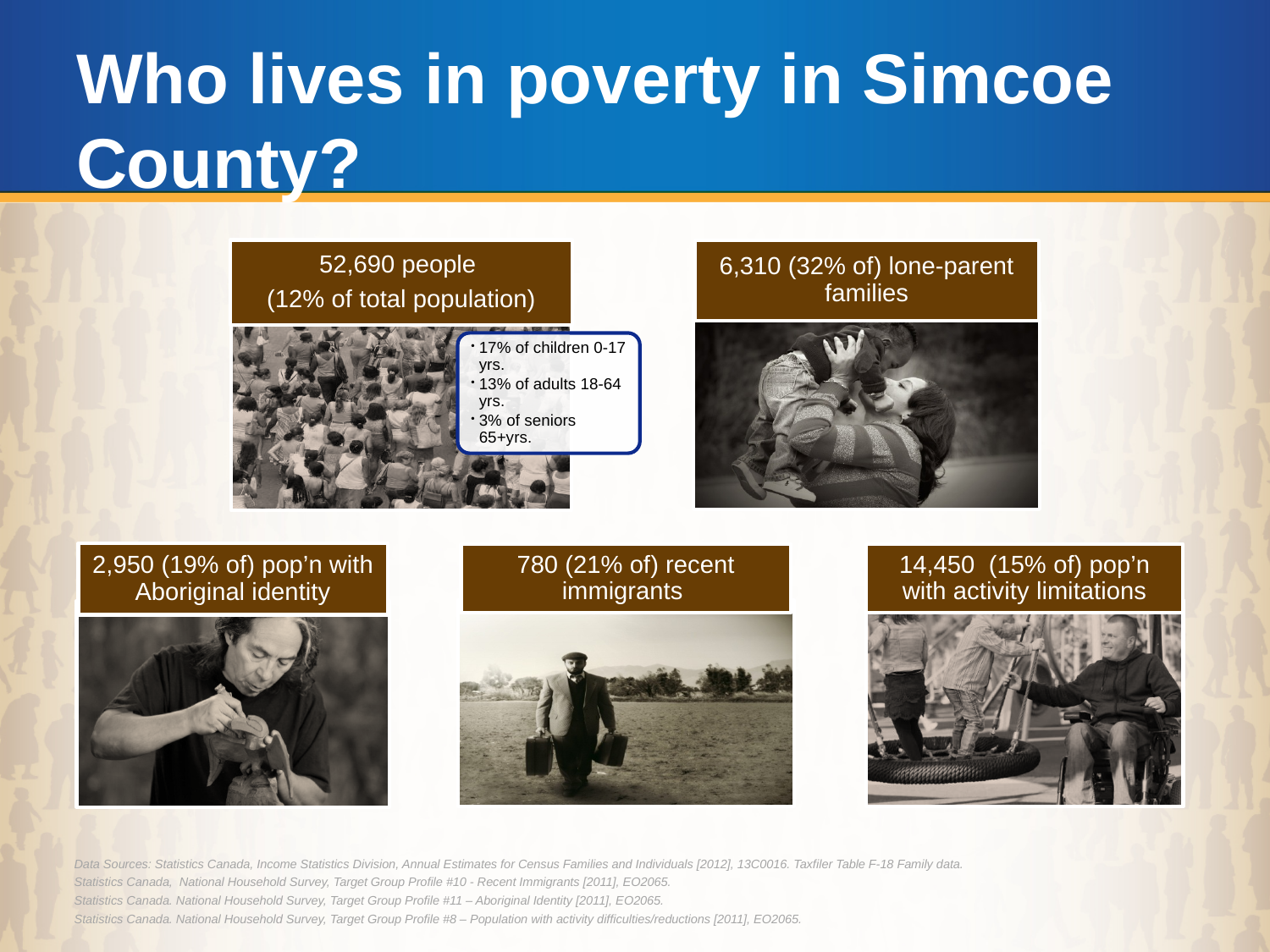

# Who lives in poverty in Simcoe County?
17% of children 0-17 yrs.
13% of adults 18-64 yrs.
3% of seniors 65+yrs.
52,690 people
(12% of total population)
6,310 (32% of) lone-parent families
2,950 (19% of) pop’n with Aboriginal identity
780 (21% of) recent immigrants
14,450  (15% of) pop’n with activity limitations
Data Sources: Statistics Canada, Income Statistics Division, Annual Estimates for Census Families and Individuals [2012], 13C0016. Taxfiler Table F-18 Family data.
Statistics Canada,  National Household Survey, Target Group Profile #10 - Recent Immigrants [2011], EO2065.
Statistics Canada. National Household Survey, Target Group Profile #11 – Aboriginal Identity [2011], EO2065.
Statistics Canada. National Household Survey, Target Group Profile #8 – Population with activity difficulties/reductions [2011], EO2065.